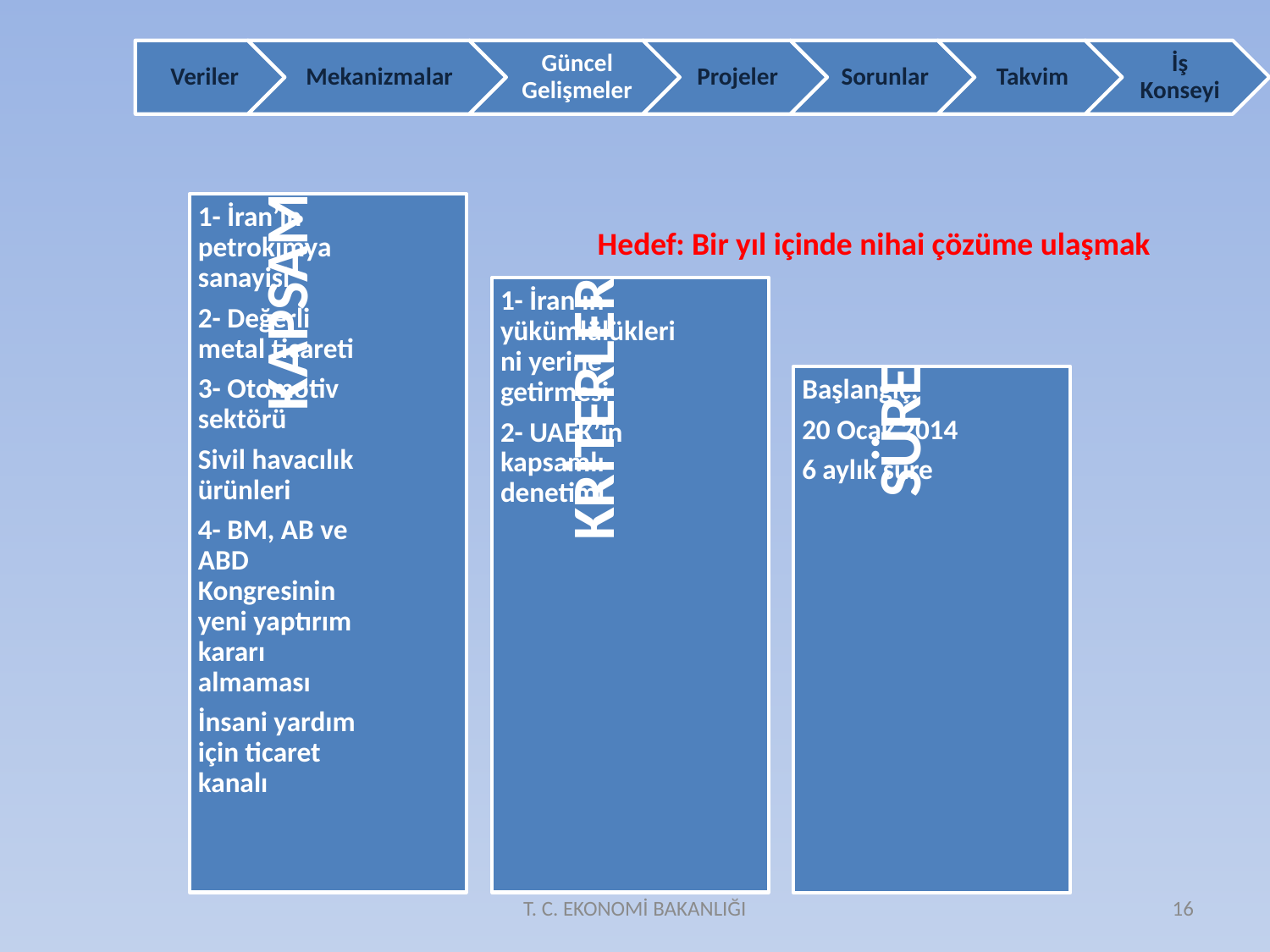

Veriler
Mekanizmalar
Güncel Gelişmeler
Projeler
Sorunlar
Takvim
İş Konseyi
SÜRE
KRİTERLER
KAPSAM
1- İran’ın petrokimya sanayisi
2- Değerli metal ticareti
3- Otomotiv sektörü
Sivil havacılık ürünleri
4- BM, AB ve ABD Kongresinin yeni yaptırım kararı almaması
İnsani yardım için ticaret kanalı
1- İran’ın yükümlülüklerini yerine getirmesi
2- UAEK’in kapsamlı denetimi
Başlangıç:
20 Ocak 2014
6 aylık süre
Hedef: Bir yıl içinde nihai çözüme ulaşmak
T. C. EKONOMİ BAKANLIĞI
16